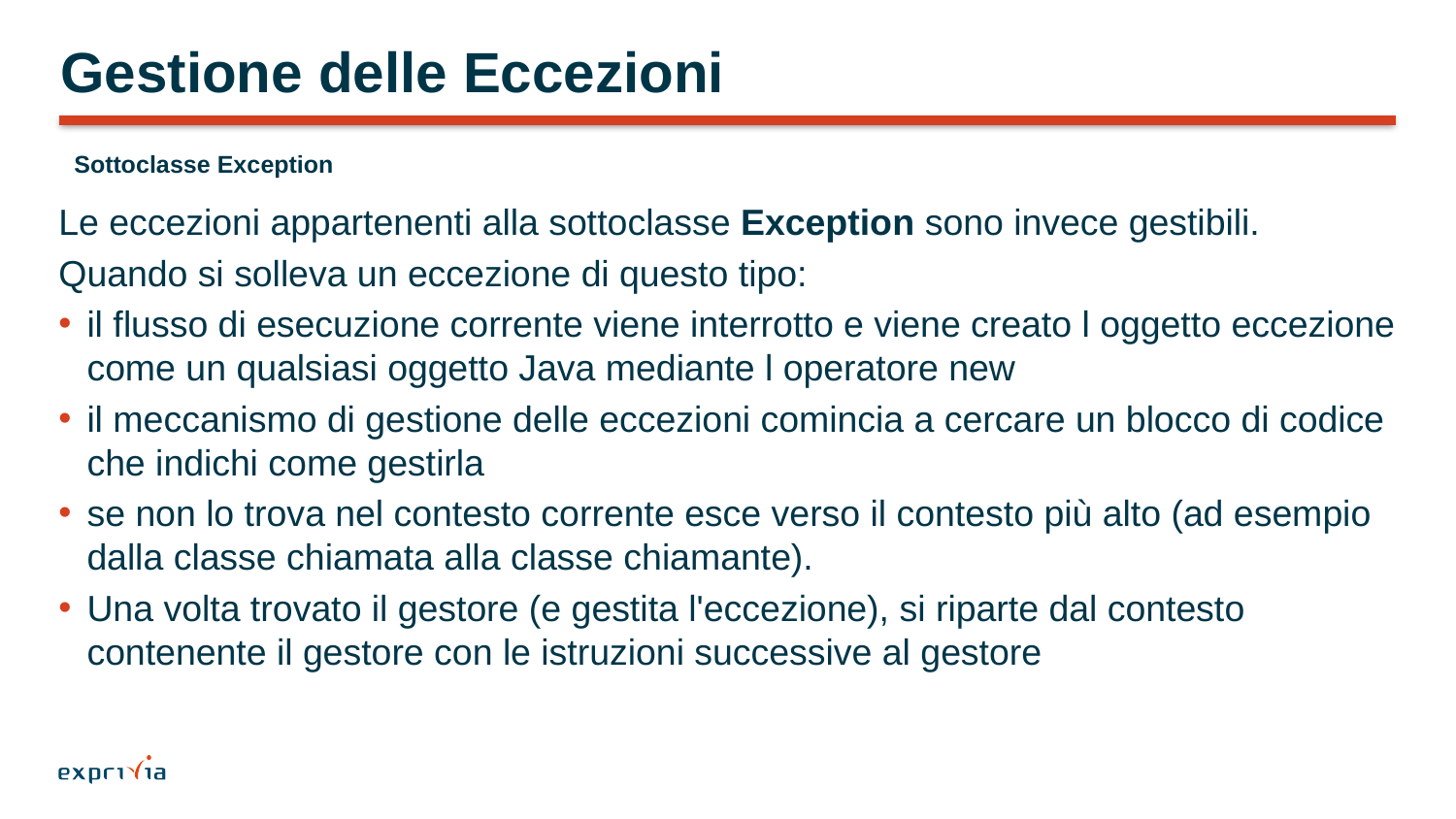

# Gestione delle Eccezioni
Sottoclasse Exception
Le eccezioni appartenenti alla sottoclasse Exception sono invece gestibili.
Quando si solleva un eccezione di questo tipo:
il flusso di esecuzione corrente viene interrotto e viene creato l oggetto eccezione come un qualsiasi oggetto Java mediante l operatore new
il meccanismo di gestione delle eccezioni comincia a cercare un blocco di codice che indichi come gestirla
se non lo trova nel contesto corrente esce verso il contesto più alto (ad esempio dalla classe chiamata alla classe chiamante).
Una volta trovato il gestore (e gestita l'eccezione), si riparte dal contesto contenente il gestore con le istruzioni successive al gestore